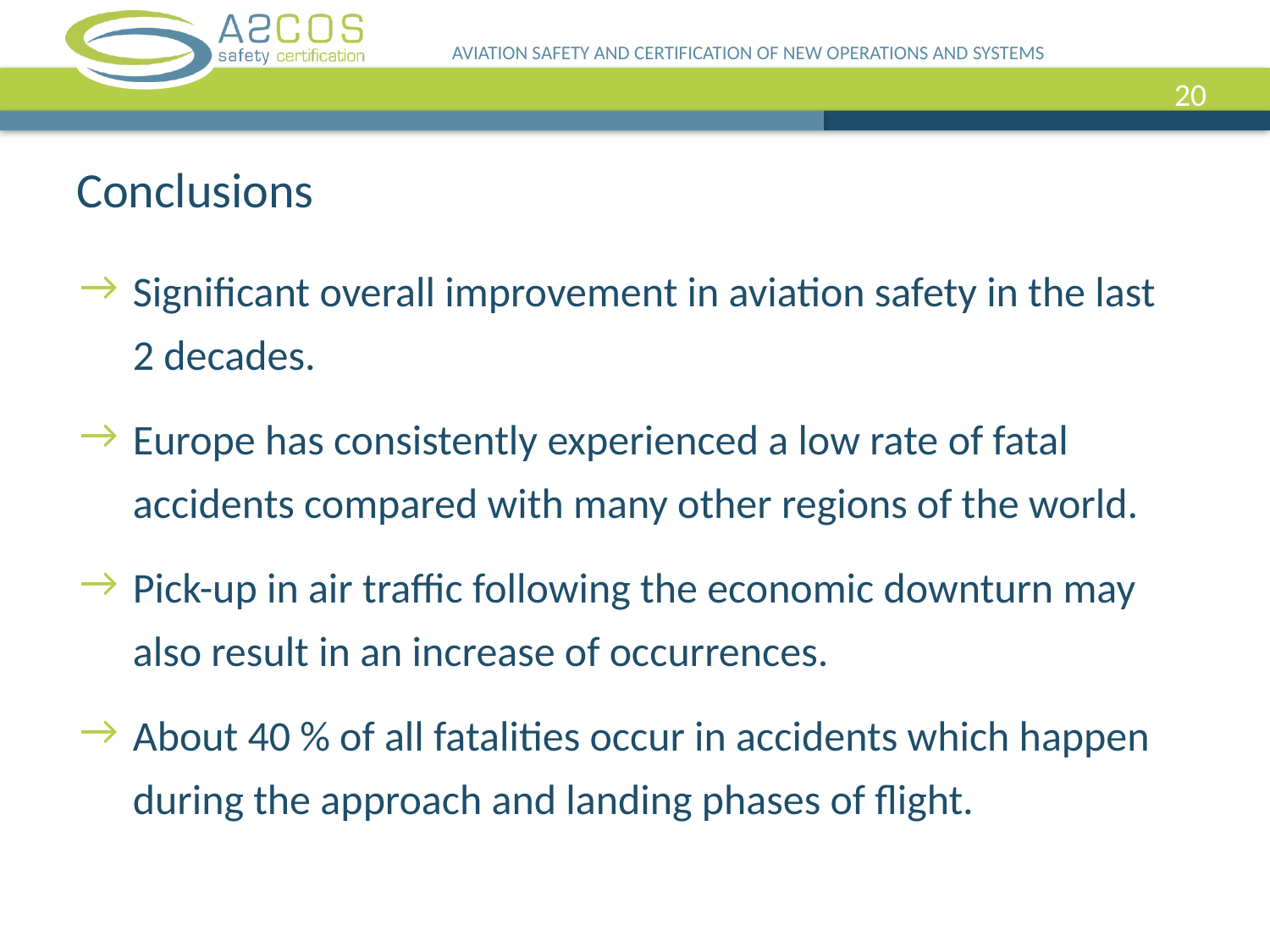

AVIATION SAFETY AND CERTIFICATION OF NEW OPERATIONS AND SYSTEMS
20
Conclusions
Significant overall improvement in aviation safety in the last 2 decades.
Europe has consistently experienced a low rate of fatal accidents compared with many other regions of the world.
Pick-up in air traffic following the economic downturn may also result in an increase of occurrences.
About 40 % of all fatalities occur in accidents which happen during the approach and landing phases of flight.